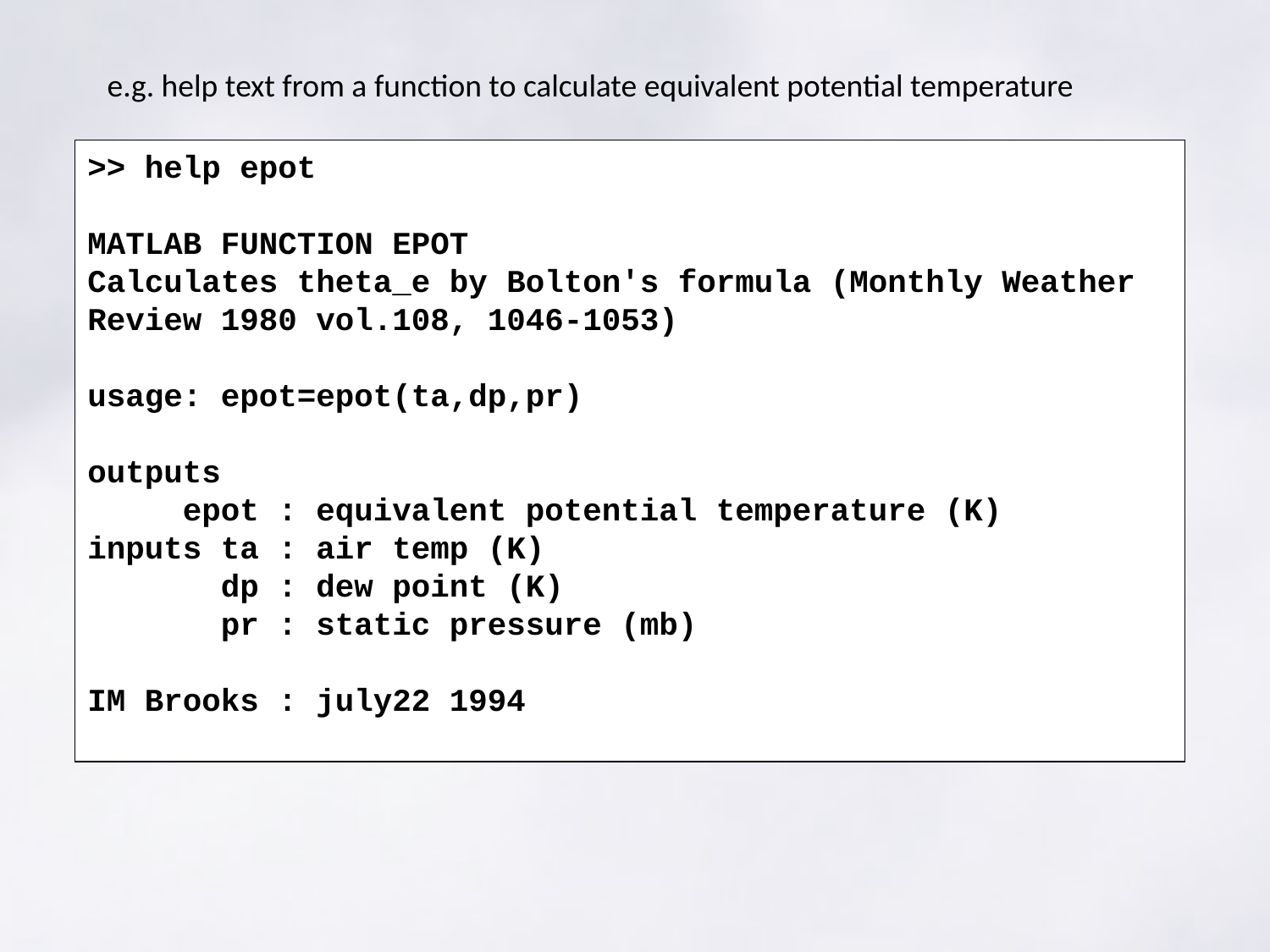

e.g. help text from a function to calculate equivalent potential temperature
>> help epot

MATLAB FUNCTION EPOT
Calculates theta_e by Bolton's formula (Monthly Weather
Review 1980 vol.108, 1046-1053)

usage: epot=epot(ta,dp,pr)

outputs
     epot : equivalent potential temperature (K)
inputs ta : air temp (K)
       dp : dew point (K)
       pr : static pressure (mb)

IM Brooks : july22 1994